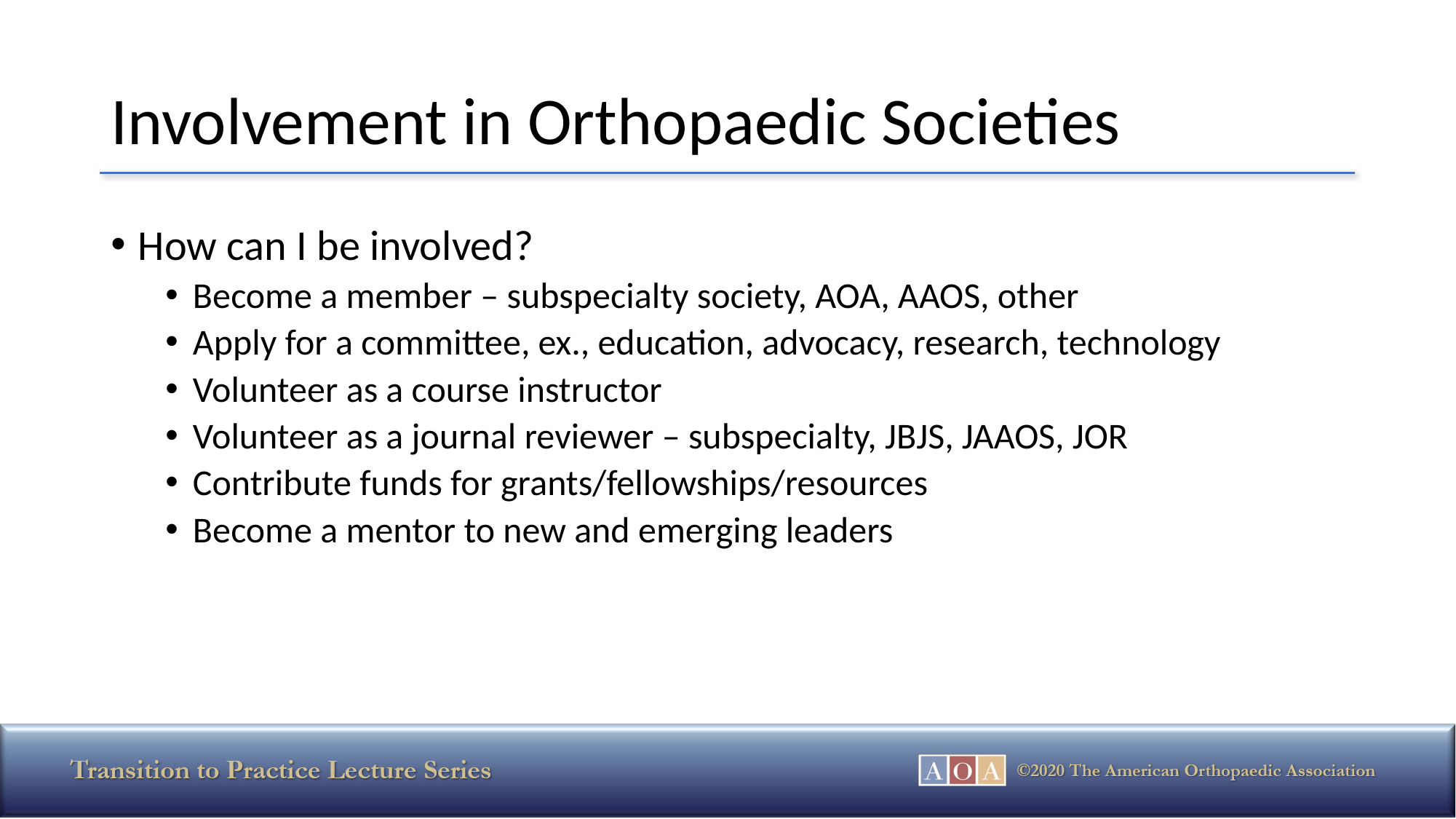

# Involvement in Orthopaedic Societies
How can I be involved?
Become a member – subspecialty society, AOA, AAOS, other
Apply for a committee, ex., education, advocacy, research, technology
Volunteer as a course instructor
Volunteer as a journal reviewer – subspecialty, JBJS, JAAOS, JOR
Contribute funds for grants/fellowships/resources
Become a mentor to new and emerging leaders